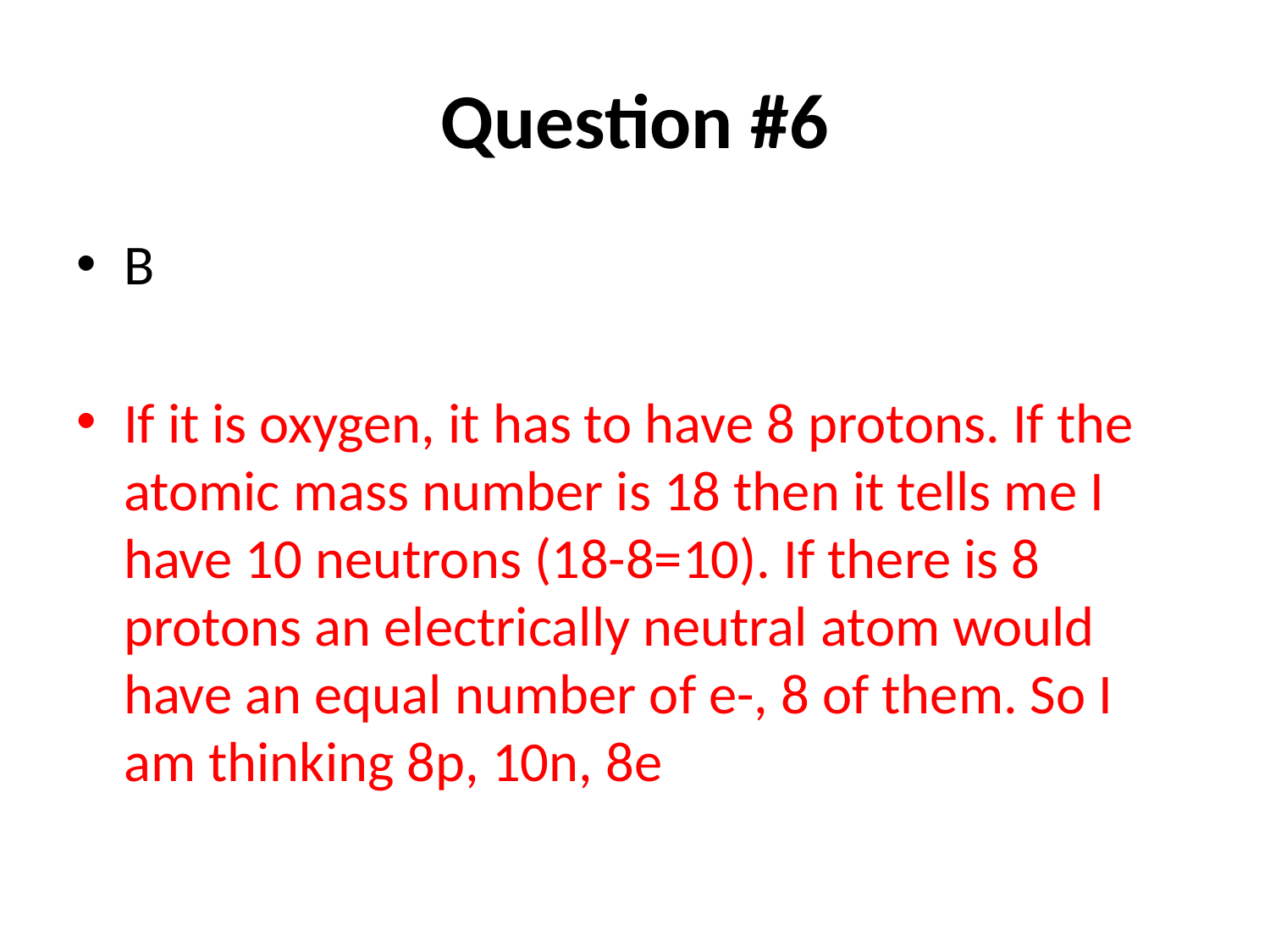

# Question #6
B

If it is oxygen, it has to have 8 protons. If the atomic mass number is 18 then it tells me I have 10 neutrons (18-8=10). If there is 8 protons an electrically neutral atom would have an equal number of e-, 8 of them. So I am thinking 8p, 10n, 8e